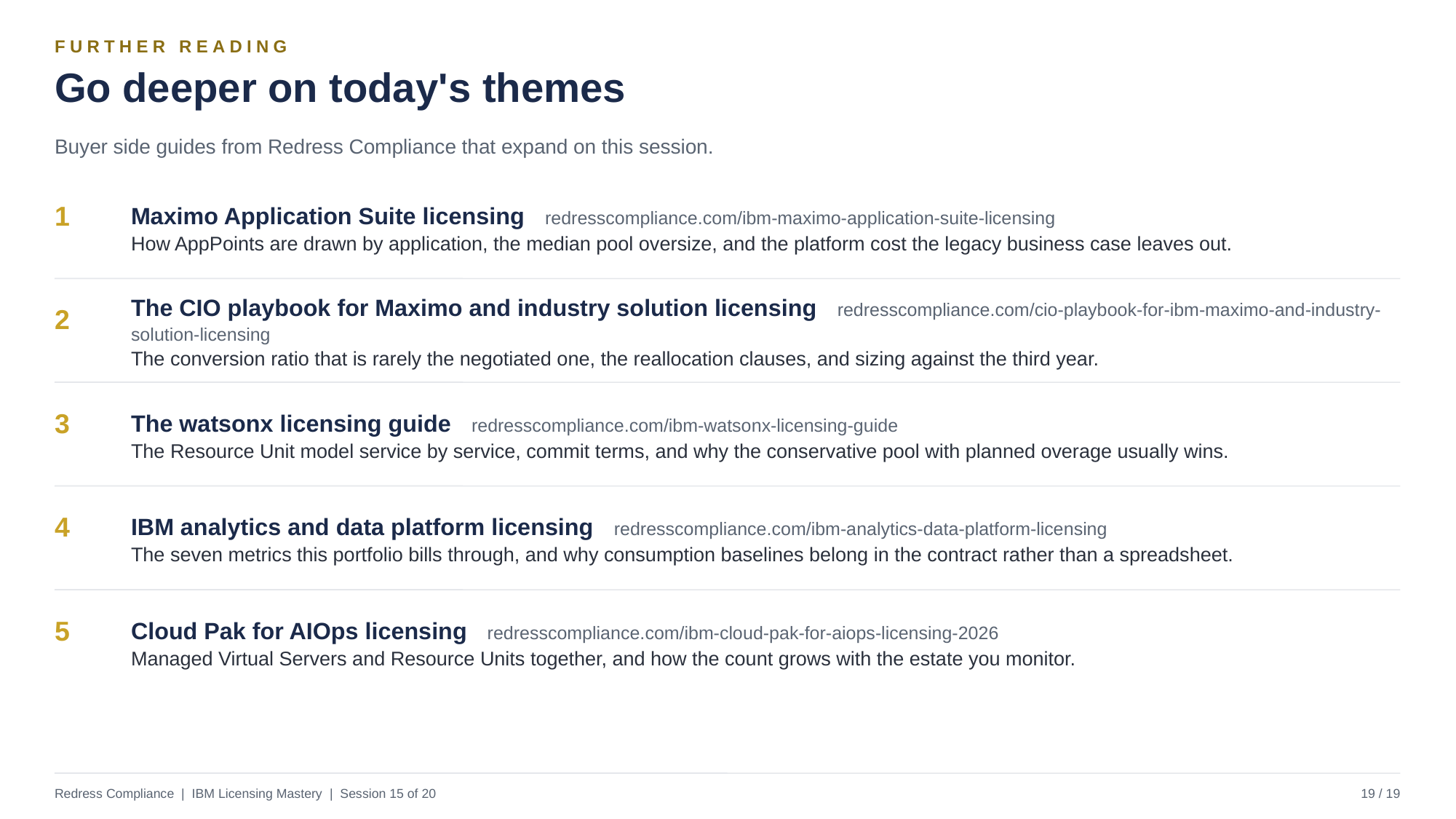

FURTHER READING
Go deeper on today's themes
Buyer side guides from Redress Compliance that expand on this session.
Maximo Application Suite licensing    redresscompliance.com/ibm-maximo-application-suite-licensing
How AppPoints are drawn by application, the median pool oversize, and the platform cost the legacy business case leaves out.
1

The CIO playbook for Maximo and industry solution licensing    redresscompliance.com/cio-playbook-for-ibm-maximo-and-industry-solution-licensing
The conversion ratio that is rarely the negotiated one, the reallocation clauses, and sizing against the third year.
2

The watsonx licensing guide    redresscompliance.com/ibm-watsonx-licensing-guide
The Resource Unit model service by service, commit terms, and why the conservative pool with planned overage usually wins.
3

IBM analytics and data platform licensing    redresscompliance.com/ibm-analytics-data-platform-licensing
The seven metrics this portfolio bills through, and why consumption baselines belong in the contract rather than a spreadsheet.
4

Cloud Pak for AIOps licensing    redresscompliance.com/ibm-cloud-pak-for-aiops-licensing-2026
Managed Virtual Servers and Resource Units together, and how the count grows with the estate you monitor.
5

Redress Compliance  |  IBM Licensing Mastery  |  Session 15 of 20
19 / 19